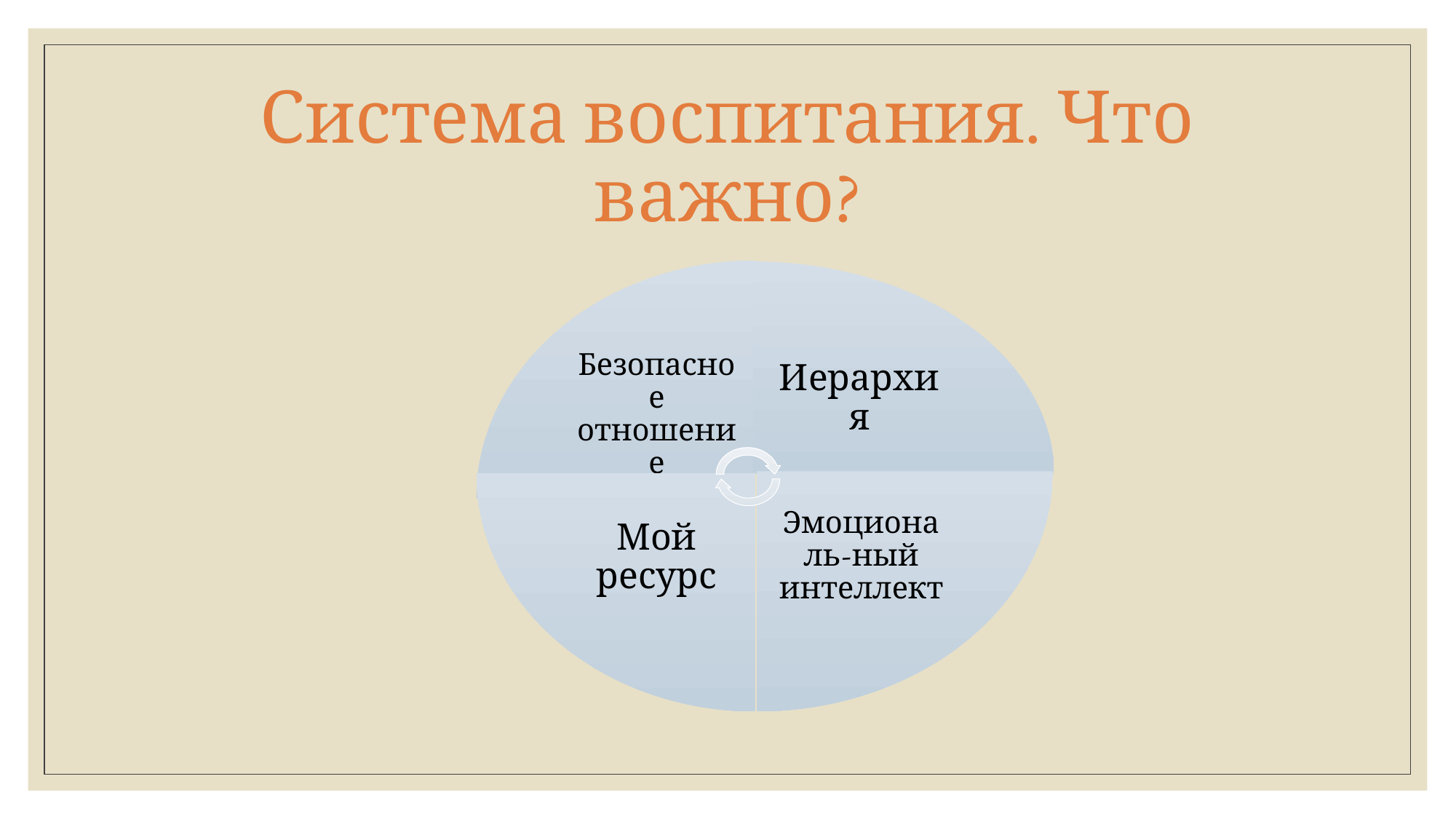

# Система воспитания. Что важно?
Безопасное отношение
Иерархия
Эмоциональ-ный интеллект
Мой ресурс